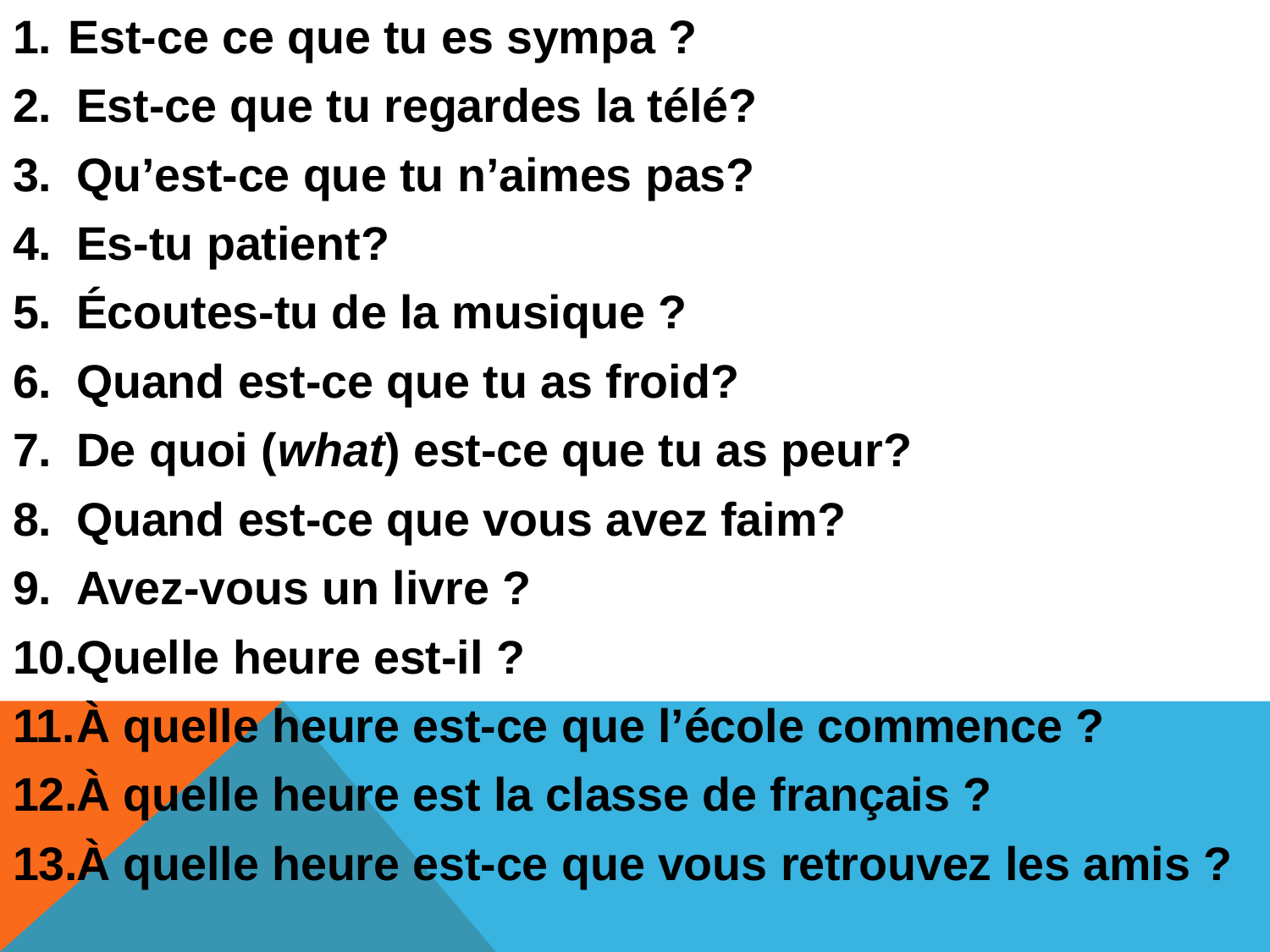

Est-ce ce que tu es sympa ?
Est-ce que tu regardes la télé?
Qu’est-ce que tu n’aimes pas?
Es-tu patient?
Écoutes-tu de la musique ?
Quand est-ce que tu as froid?
De quoi (what) est-ce que tu as peur?
Quand est-ce que vous avez faim?
Avez-vous un livre ?
Quelle heure est-il ?
À quelle heure est-ce que l’école commence ?
À quelle heure est la classe de français ?
À quelle heure est-ce que vous retrouvez les amis ?